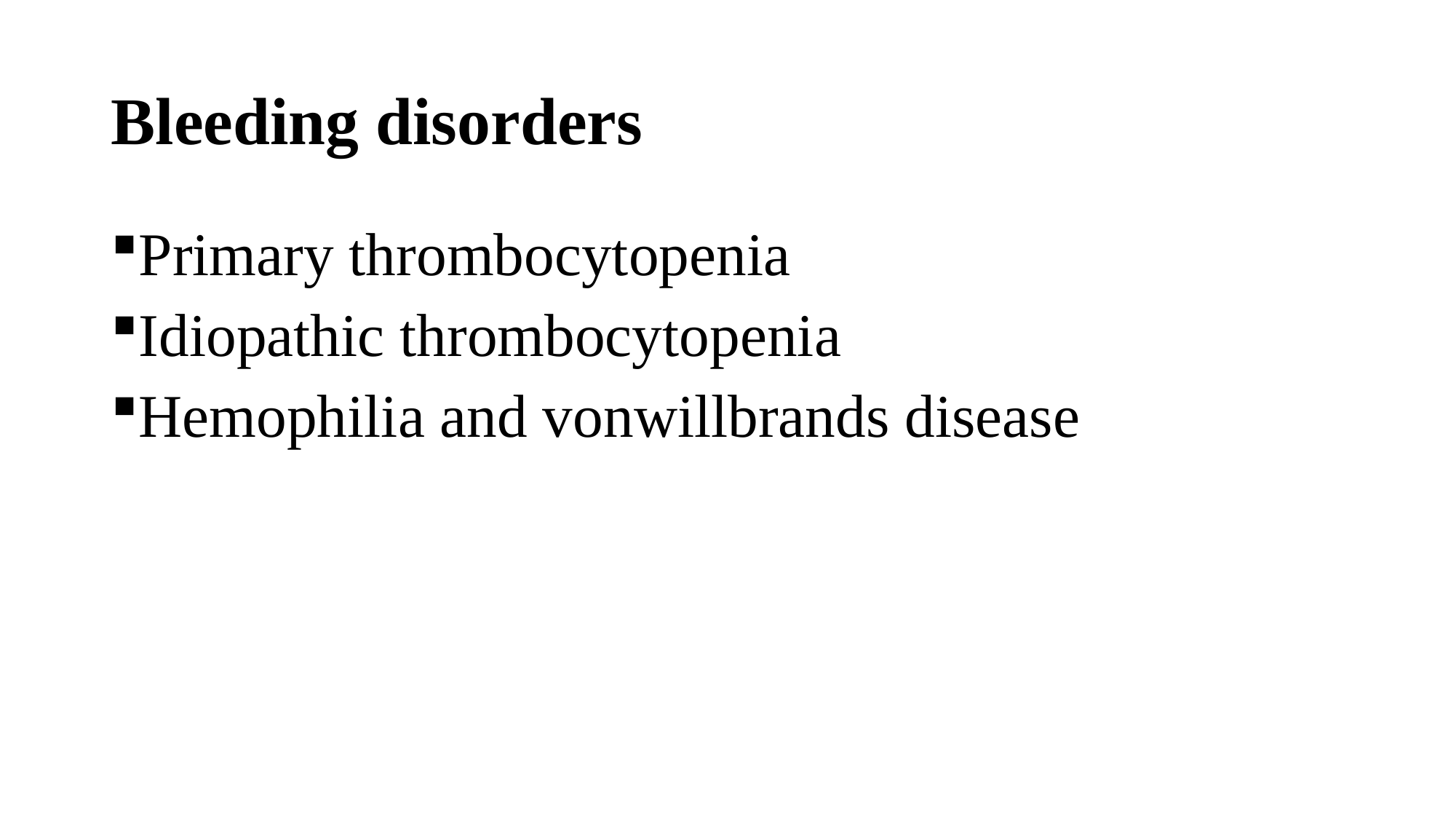

# Bleeding disorders
Primary thrombocytopenia
Idiopathic thrombocytopenia
Hemophilia and vonwillbrands disease